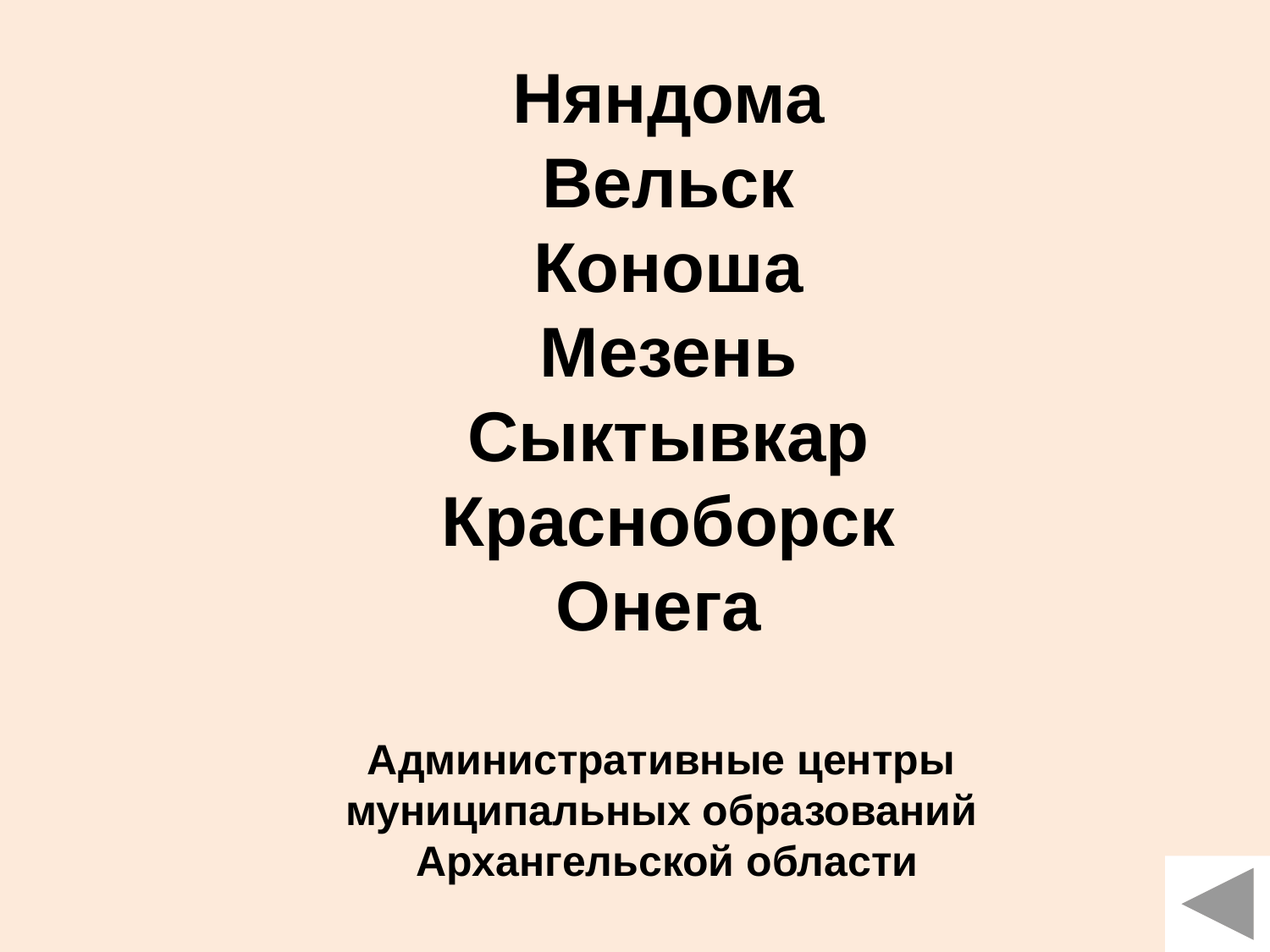

Няндома
Вельск
Коноша
Мезень
Сыктывкар
Красноборск
Онега
Административные центры
муниципальных образований
Архангельской области